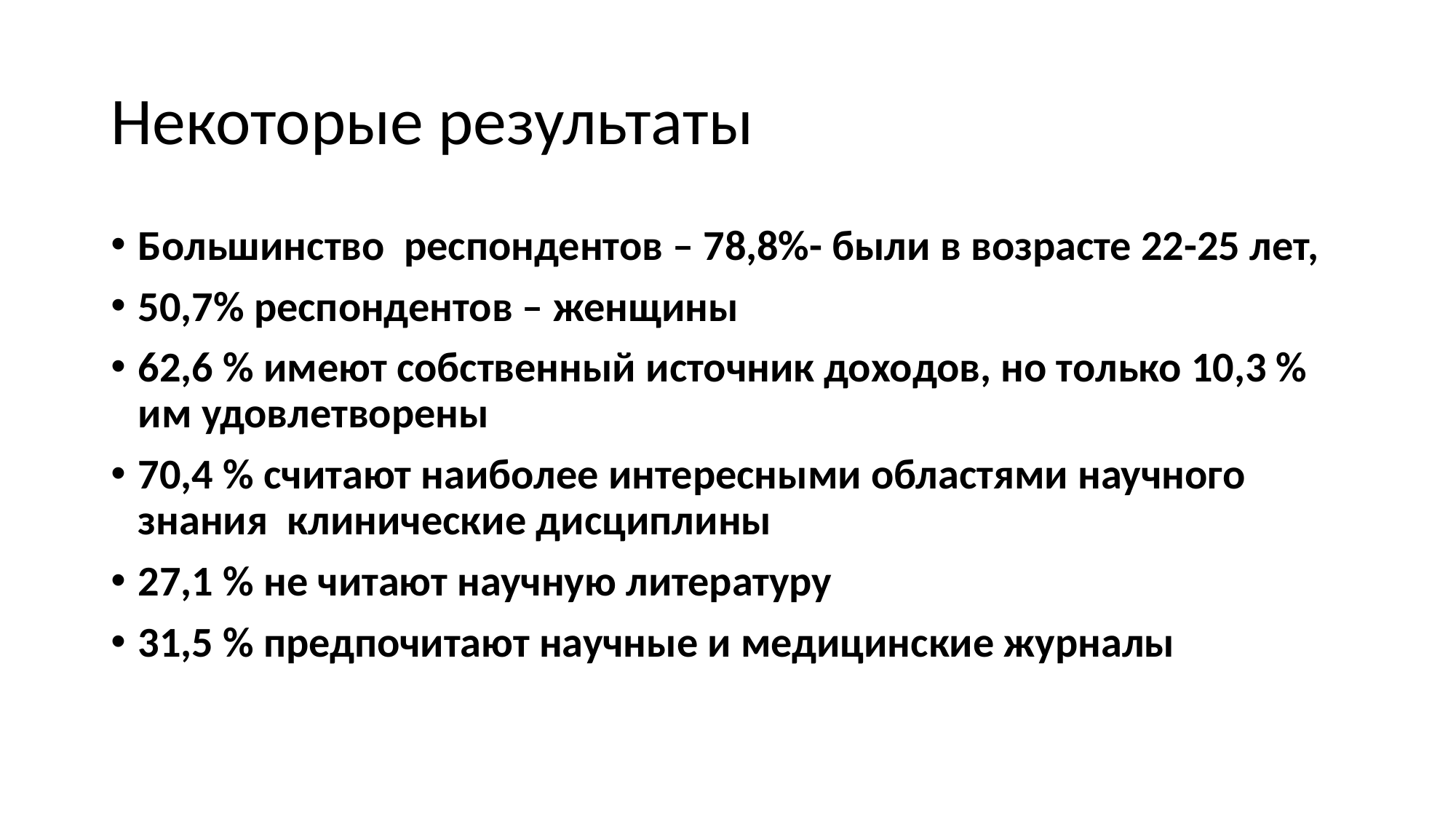

# Некоторые результаты
Большинство  респондентов – 78,8%- были в возрасте 22-25 лет,
50,7% респондентов – женщины
62,6 % имеют собственный источник доходов, но только 10,3 % им удовлетворены
70,4 % считают наиболее интересными областями научного знания  клинические дисциплины
27,1 % не читают научную литературу
31,5 % предпочитают научные и медицинские журналы